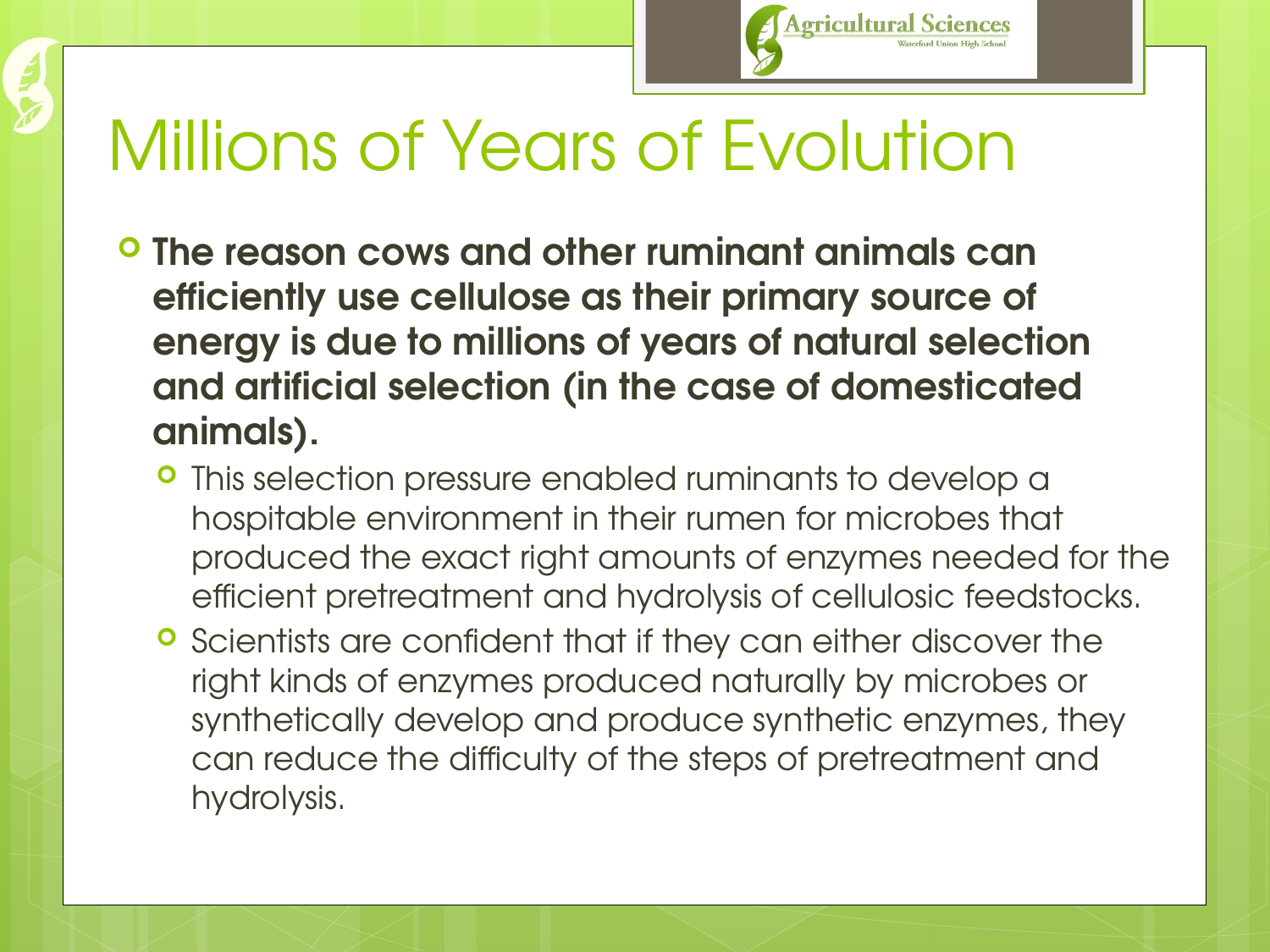

# Millions of Years of Evolution
The reason cows and other ruminant animals can efficiently use cellulose as their primary source of energy is due to millions of years of natural selection and artificial selection (in the case of domesticated animals).
This selection pressure enabled ruminants to develop a hospitable environment in their rumen for microbes that produced the exact right amounts of enzymes needed for the efficient pretreatment and hydrolysis of cellulosic feedstocks.
Scientists are confident that if they can either discover the right kinds of enzymes produced naturally by microbes or synthetically develop and produce synthetic enzymes, they can reduce the difficulty of the steps of pretreatment and hydrolysis.